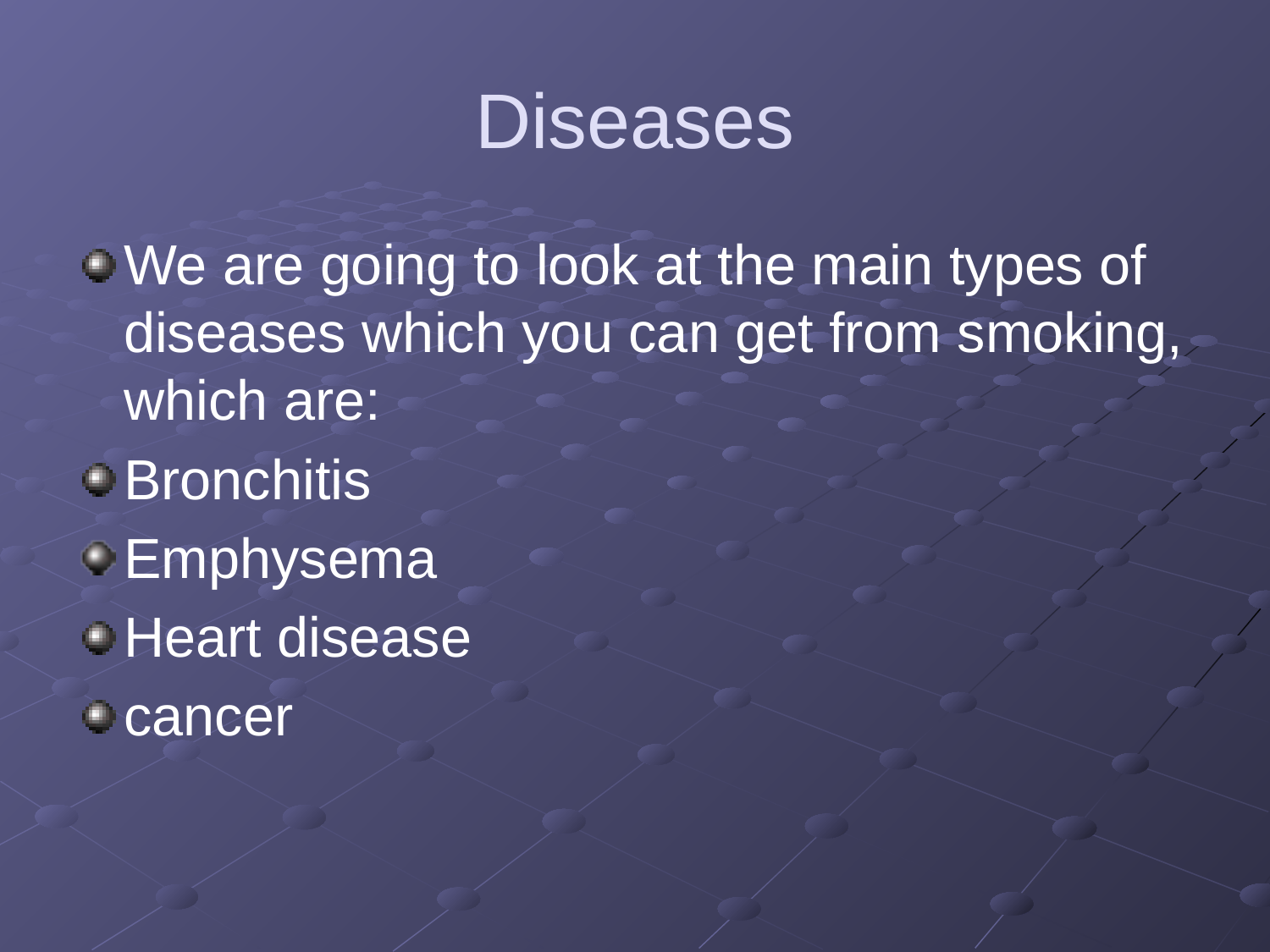

# Diseases
We are going to look at the main types of diseases which you can get from smoking, which are:
Bronchitis
Emphysema
Heart disease
cancer